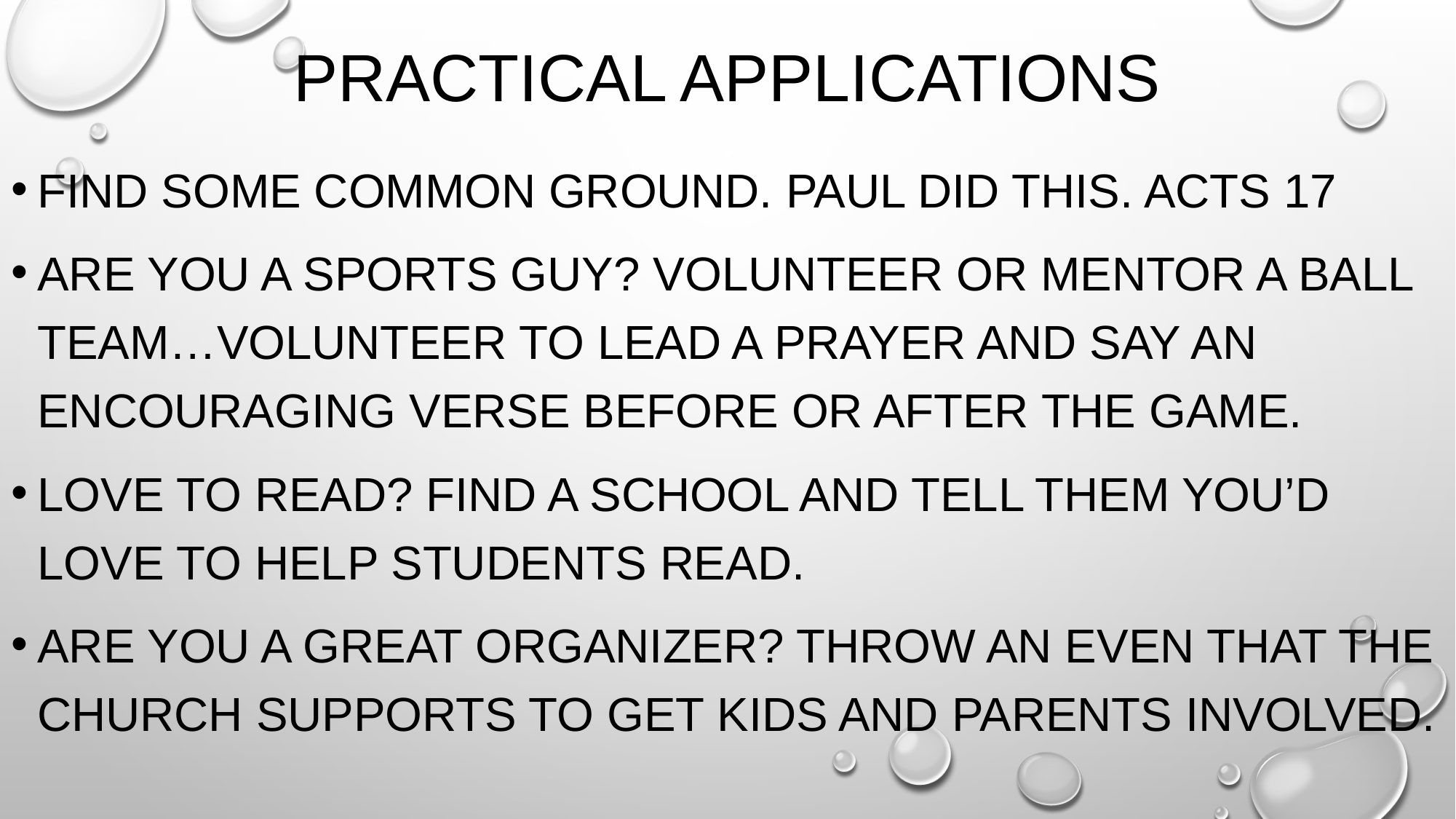

# Practical applications
Find some common ground. Paul did this. Acts 17
Are you a sports guy? Volunteer or mentor a ball team…volunteer to lead a prayer and say an encouraging verse before or after the game.
Love to read? Find a school and tell them you’d love to help students read.
Are you a great organizer? Throw an even that the church supports to get kids and parents involved.